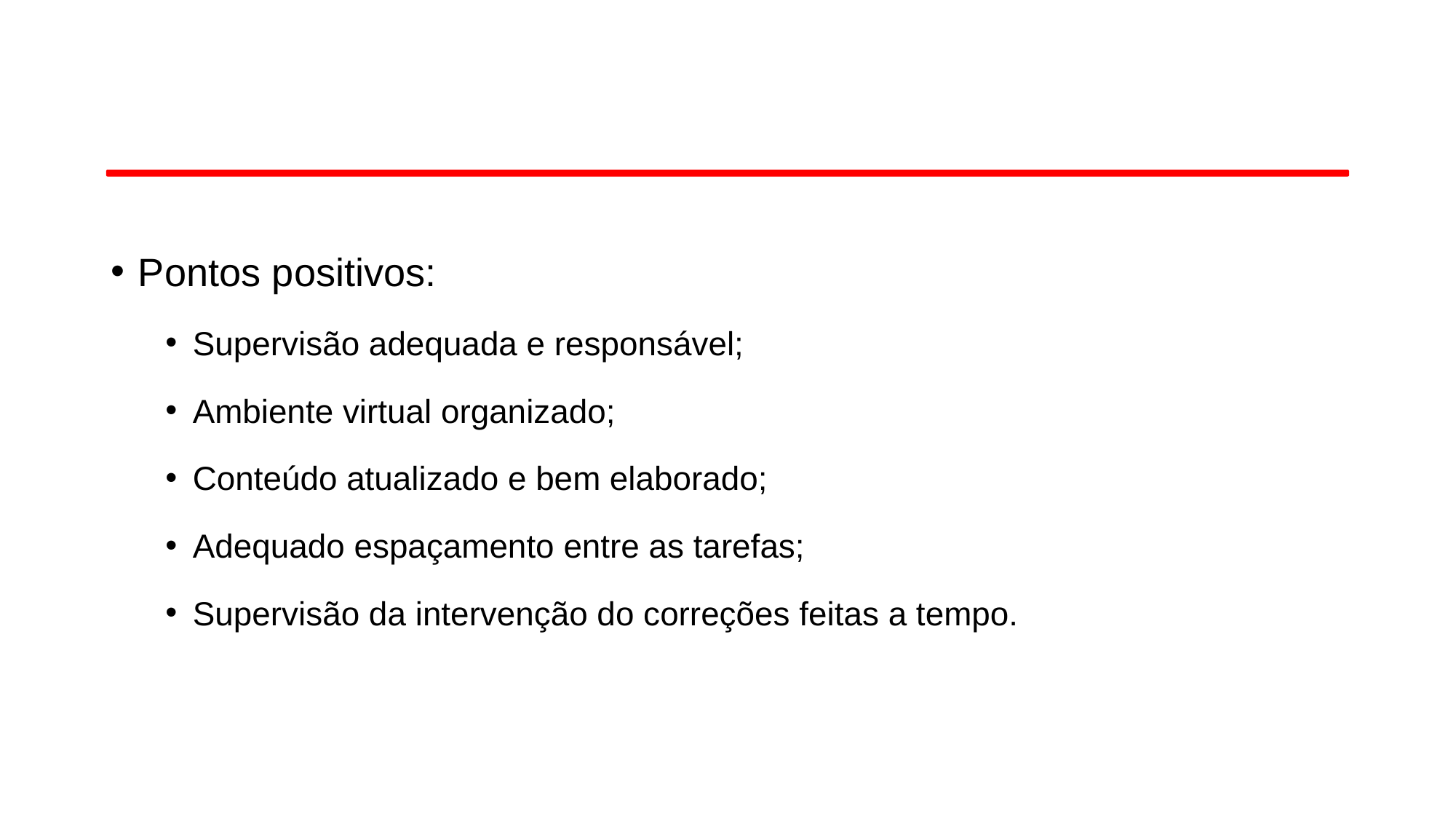

#

Pontos positivos:
Supervisão adequada e responsável;
Ambiente virtual organizado;
Conteúdo atualizado e bem elaborado;
Adequado espaçamento entre as tarefas;
Supervisão da intervenção do correções feitas a tempo.